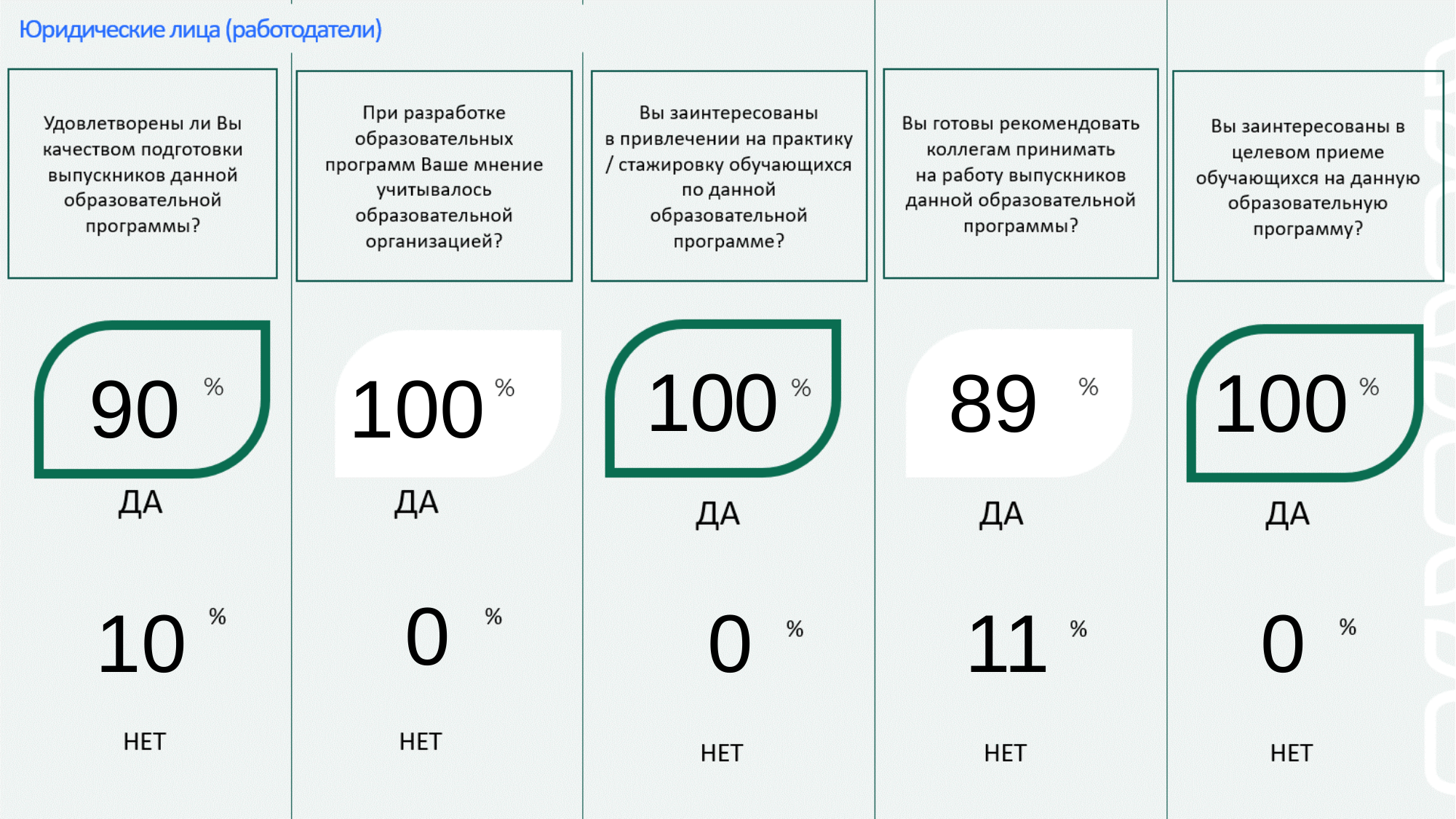

100
89
100
90
100
0
10
0
11
0